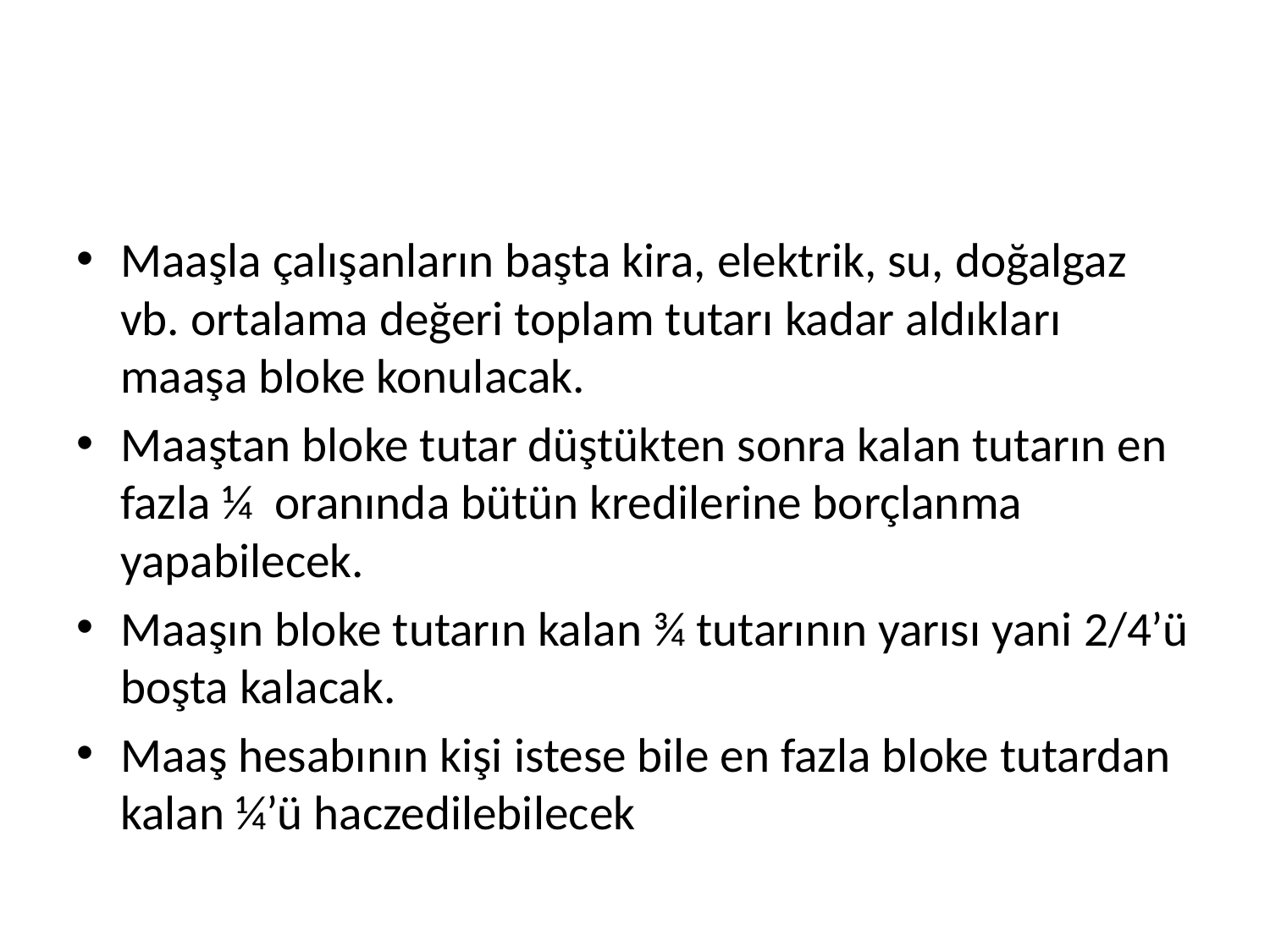

#
Maaşla çalışanların başta kira, elektrik, su, doğalgaz vb. ortalama değeri toplam tutarı kadar aldıkları maaşa bloke konulacak.
Maaştan bloke tutar düştükten sonra kalan tutarın en fazla ¼  oranında bütün kredilerine borçlanma yapabilecek.
Maaşın bloke tutarın kalan ¾ tutarının yarısı yani 2/4’ü boşta kalacak.
Maaş hesabının kişi istese bile en fazla bloke tutardan kalan ¼’ü haczedilebilecek